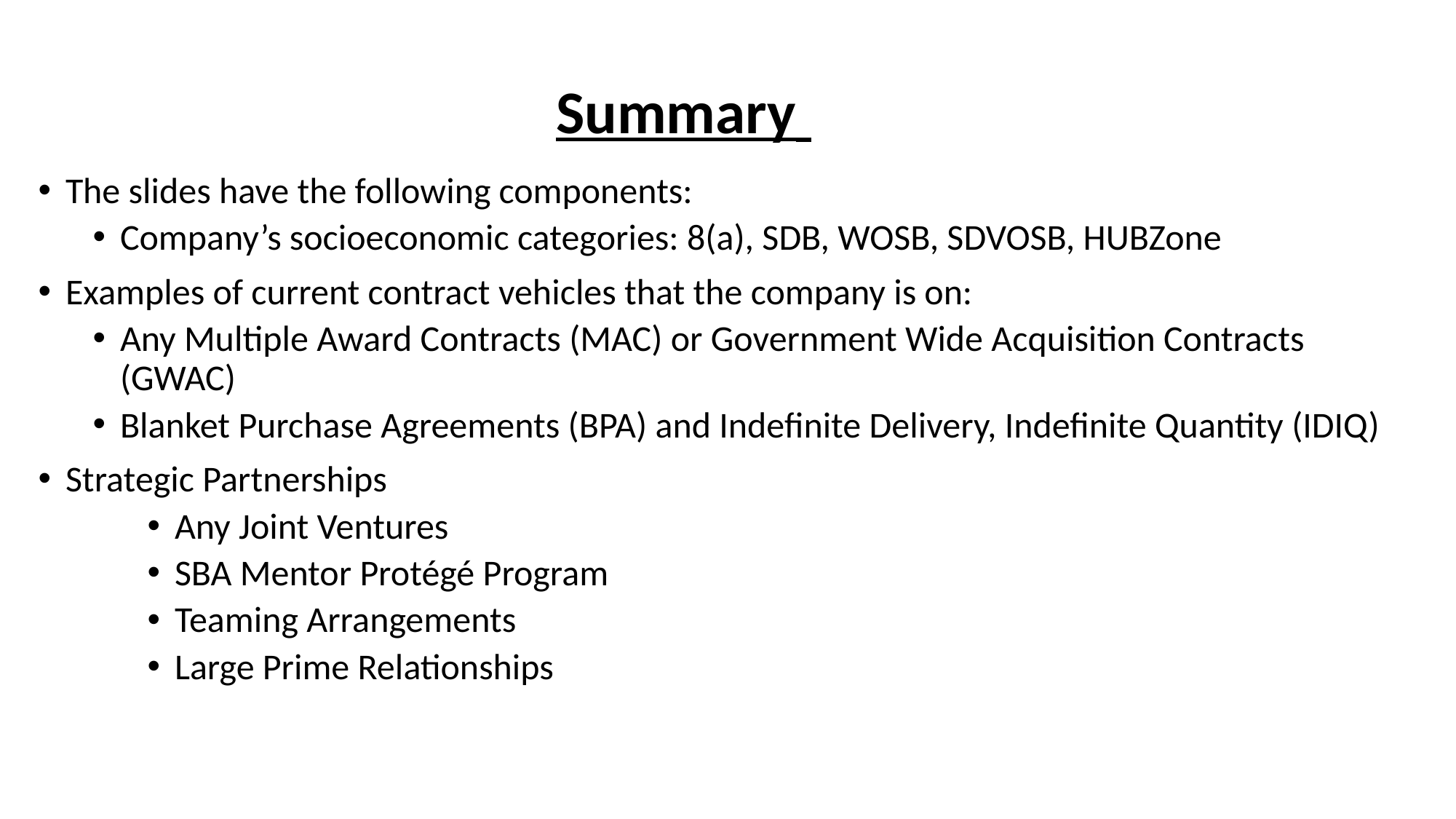

# Summary
The slides have the following components:
Company’s socioeconomic categories: 8(a), SDB, WOSB, SDVOSB, HUBZone
Examples of current contract vehicles that the company is on:
Any Multiple Award Contracts (MAC) or Government Wide Acquisition Contracts (GWAC)
Blanket Purchase Agreements (BPA) and Indefinite Delivery, Indefinite Quantity (IDIQ)
Strategic Partnerships
Any Joint Ventures
SBA Mentor Protégé Program
Teaming Arrangements
Large Prime Relationships